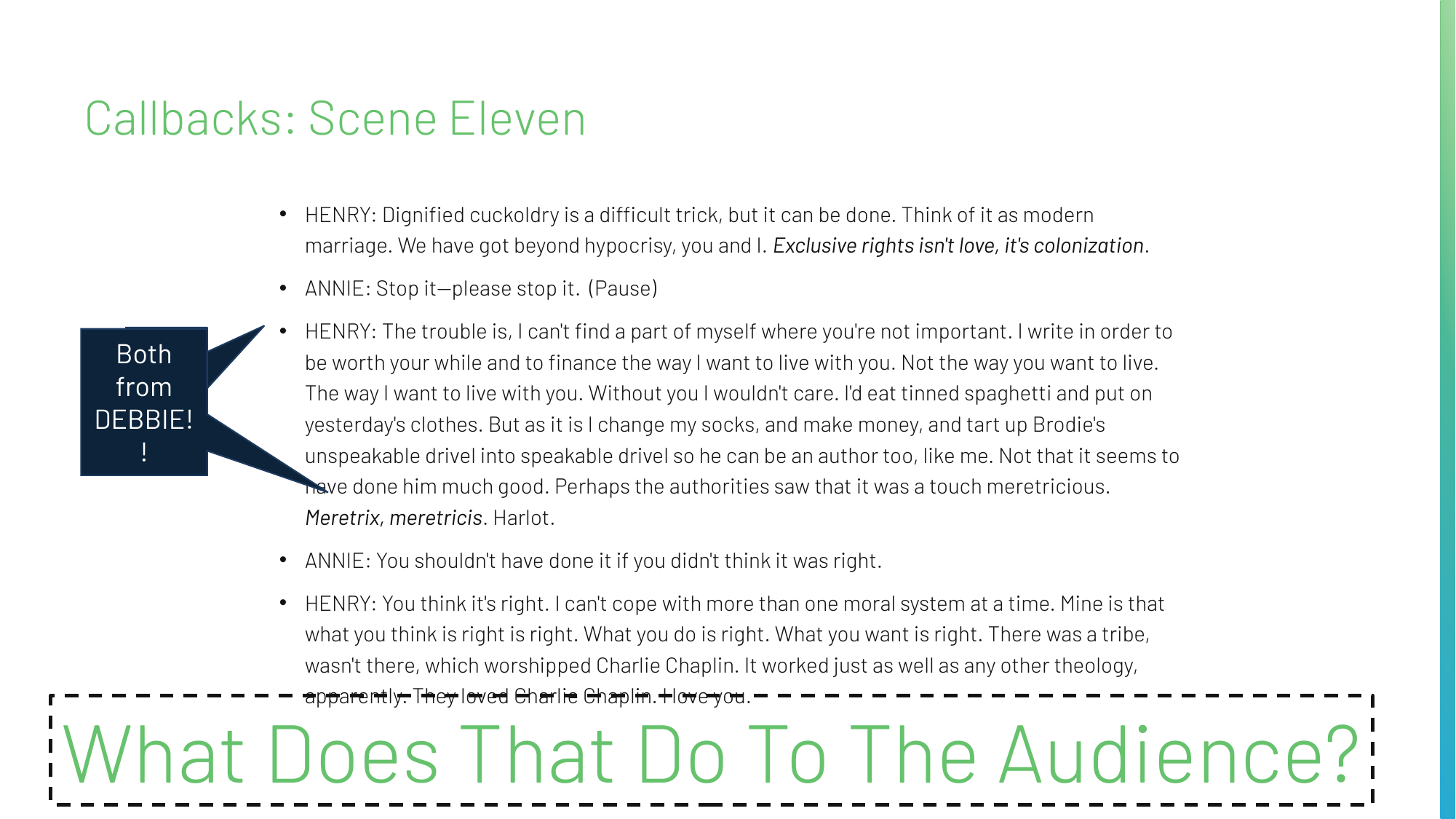

# Callbacks: Scene Eleven
HENRY: Dignified cuckoldry is a difficult trick, but it can be done. Think of it as modern marriage. We have got beyond hypocrisy, you and I. Exclusive rights isn't love, it's colonization.
ANNIE: Stop it—please stop it.  (Pause)
HENRY: The trouble is, I can't find a part of myself where you're not important. I write in order to be worth your while and to finance the way I want to live with you. Not the way you want to live. The way I want to live with you. Without you I wouldn't care. I'd eat tinned spaghetti and put on yesterday's clothes. But as it is I change my socks, and make money, and tart up Brodie's unspeakable drivel into speakable drivel so he can be an author too, like me. Not that it seems to have done him much good. Perhaps the authorities saw that it was a touch meretricious. Meretrix, meretricis. Harlot.
ANNIE: You shouldn't have done it if you didn't think it was right.
HENRY: You think it's right. I can't cope with more than one moral system at a time. Mine is that what you think is right is right. What you do is right. What you want is right. There was a tribe, wasn't there, which worshipped Charlie Chaplin. It worked just as well as any other theology, apparently. They loved Charlie Chaplin. I love you.

Both from DEBBIE!!
What Does That Do To The Audience?